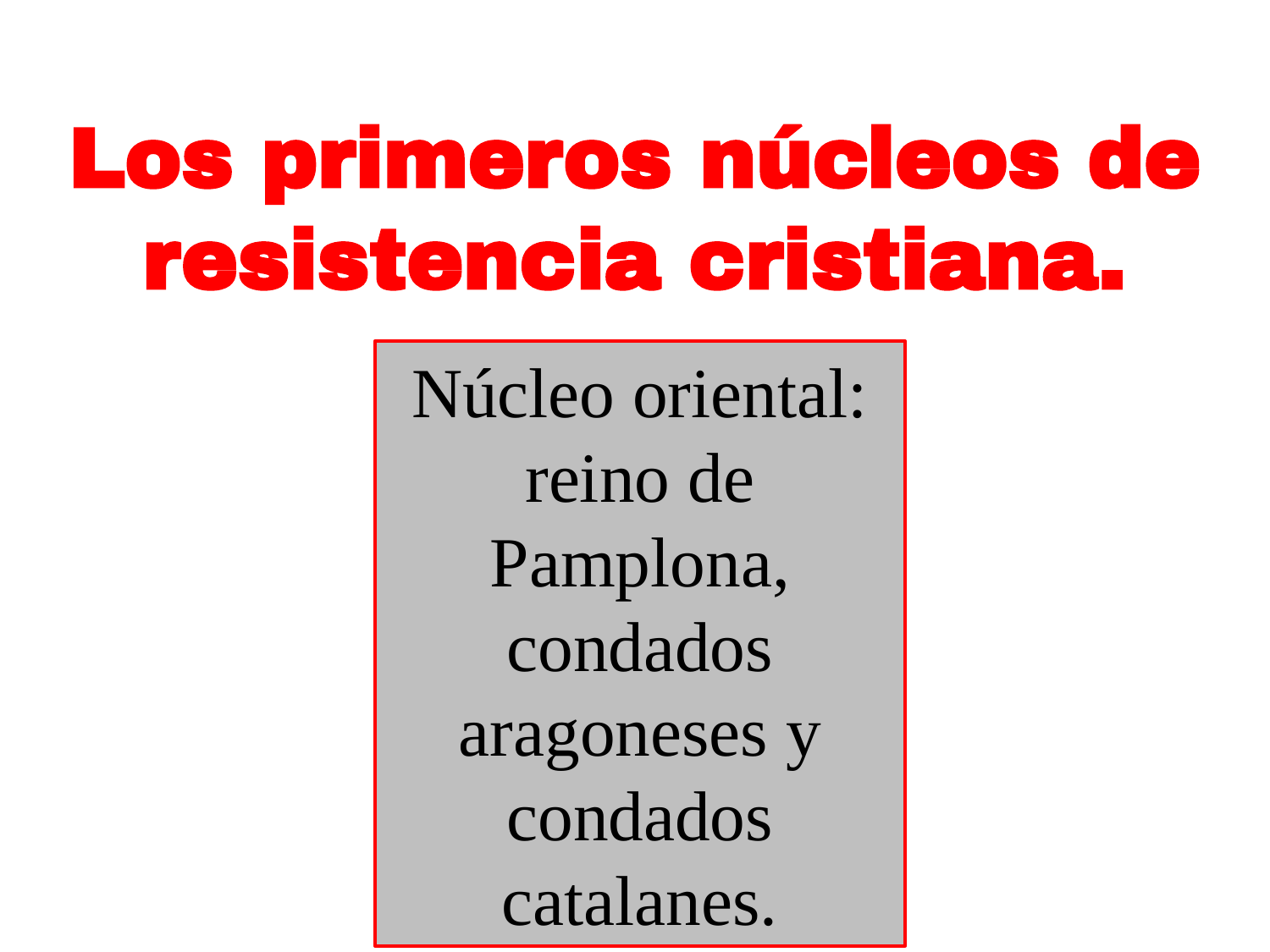

Los primeros núcleos de resistencia cristiana.
Núcleo oriental: reino de Pamplona, condados aragoneses y condados catalanes.